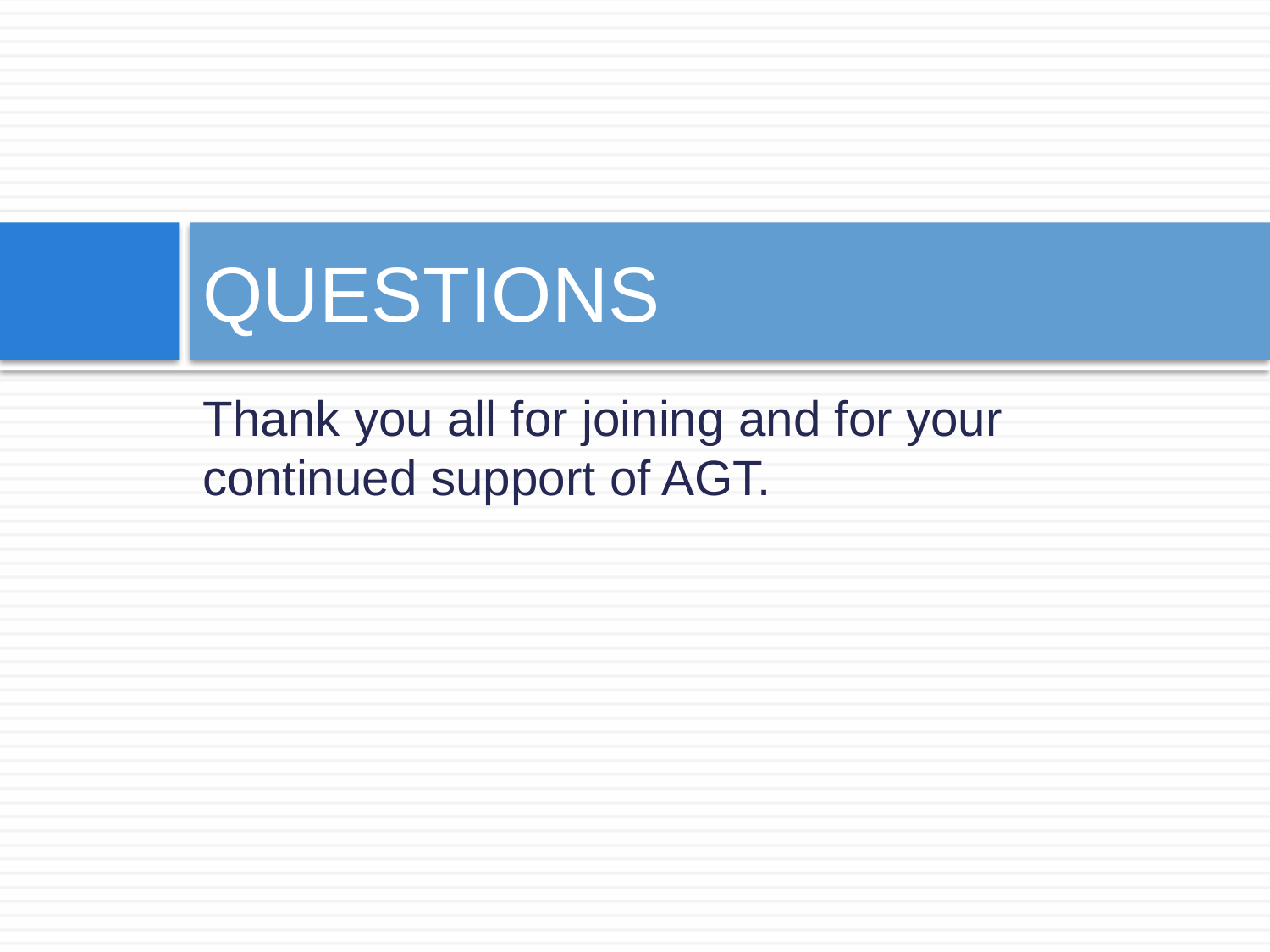

# QUESTIONS
Thank you all for joining and for your continued support of AGT.